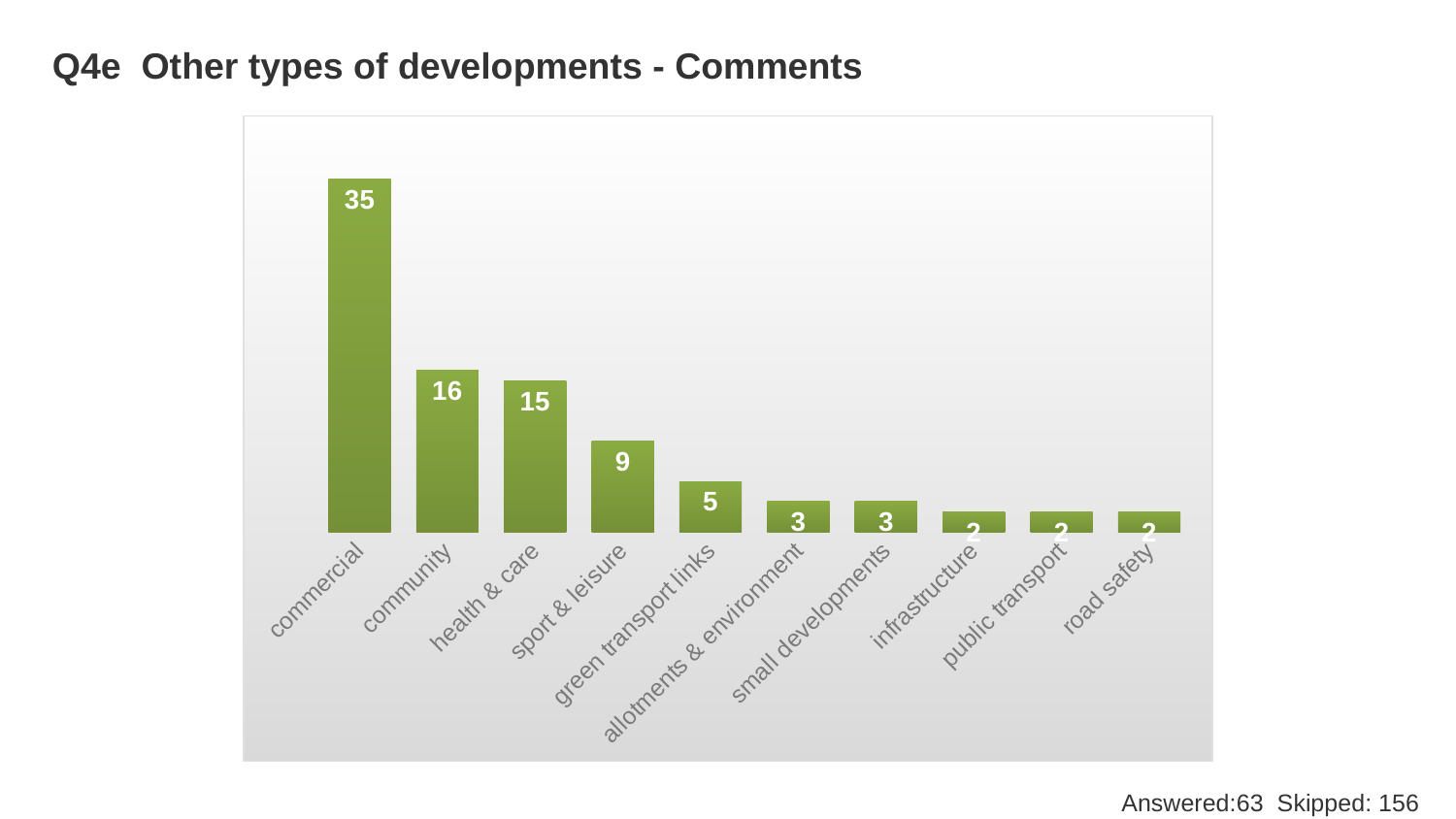

# Q4e  Other types of developments - Comments

### Chart

| Category | Column1 |
|---|---|
| commercial | 35.0 |
| community | 16.0 |
| health & care | 15.0 |
| sport & leisure | 9.0 |
| green transport links | 5.0 |
| allotments & environment | 3.0 |
| small developments | 3.0 |
| infrastructure | 2.0 |
| public transport | 2.0 |
| road safety | 2.0 |
Answered:63  Skipped: 156